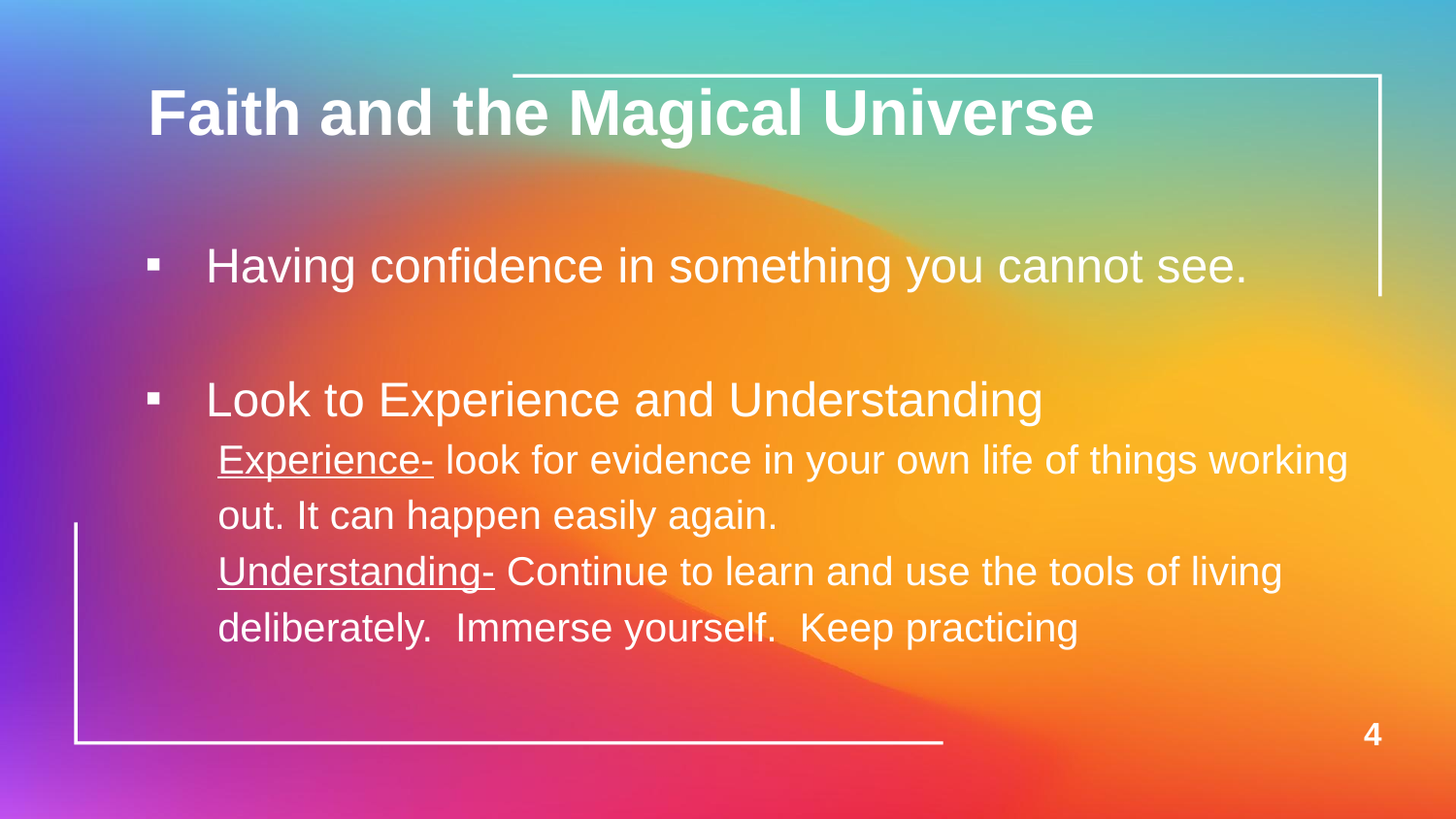

Faith and the Magical Universe
Having confidence in something you cannot see.

Look to Experience and Understanding
Experience- look for evidence in your own life of things working out. It can happen easily again.
Understanding- Continue to learn and use the tools of living deliberately.  Immerse yourself.  Keep practicing
4